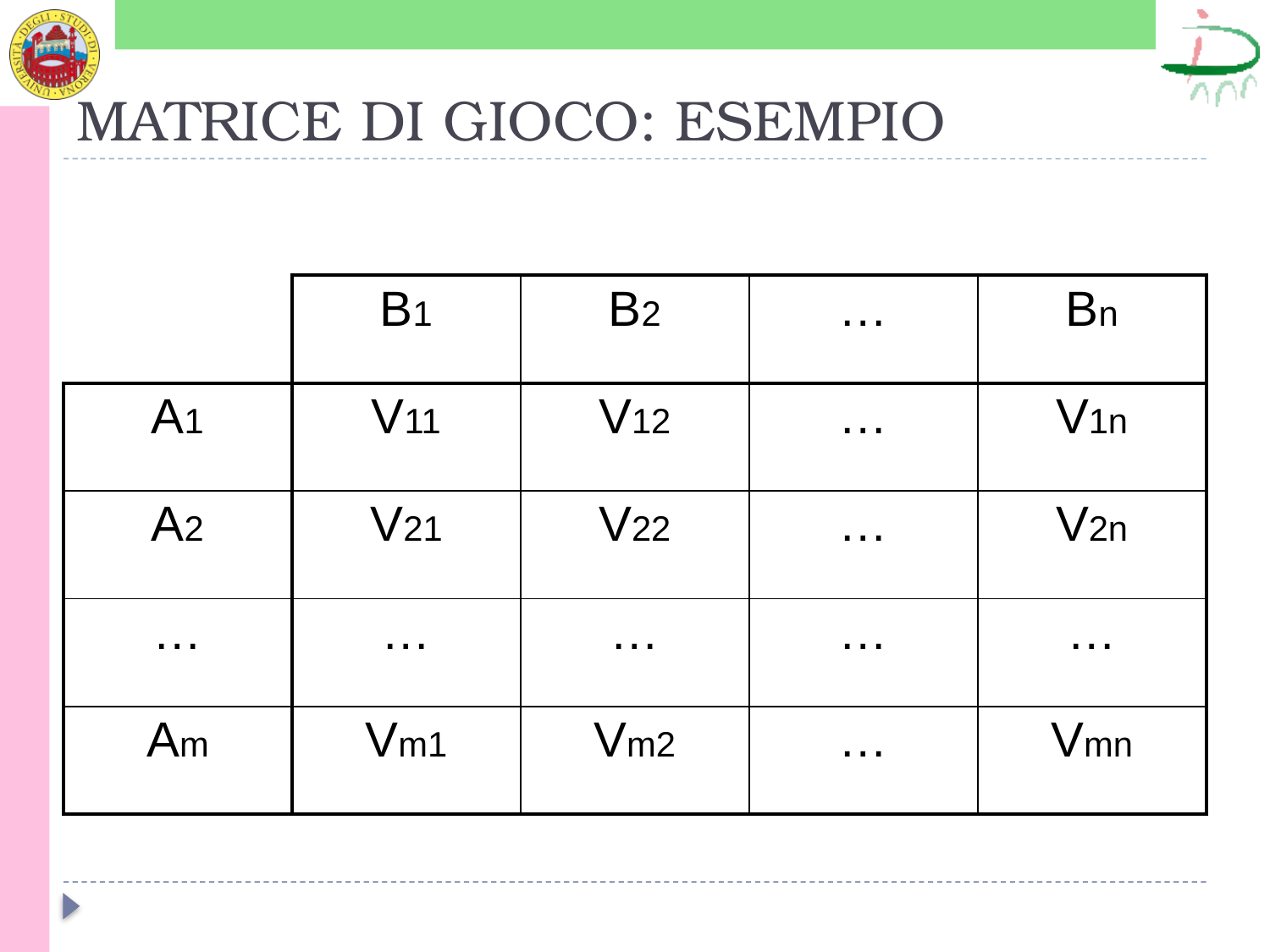

# MATRICE DI GIOCO: ESEMPIO
|  | B1 | B2 | … | Bn |
| --- | --- | --- | --- | --- |
| A1 | V11 | V12 | … | V1n |
| A2 | V21 | V22 | … | V2n |
| … | … | … | … | … |
| Am | Vm1 | Vm2 | … | Vmn |